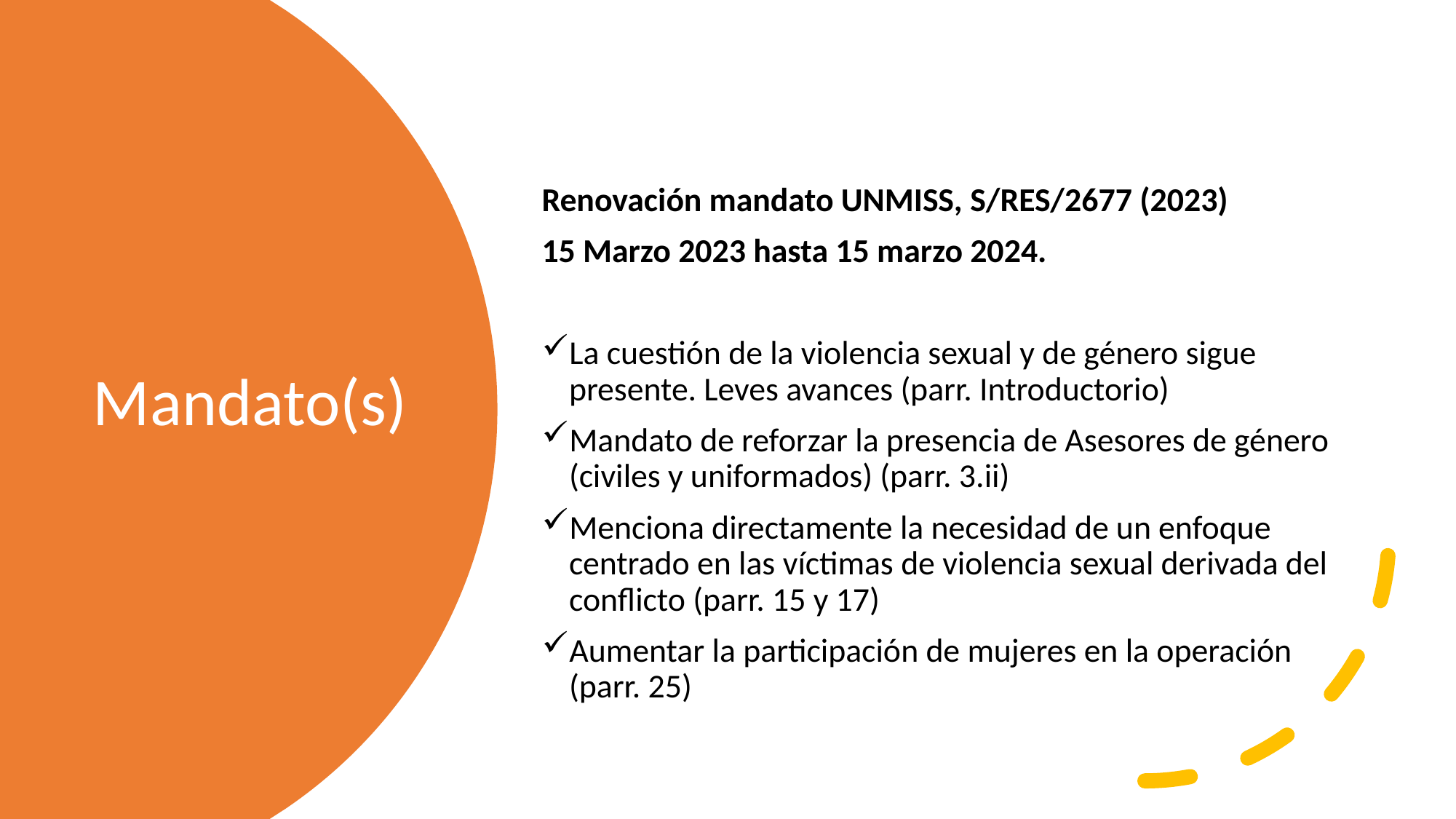

Renovación mandato UNMISS, S/RES/2677 (2023)
15 Marzo 2023 hasta 15 marzo 2024.

La cuestión de la violencia sexual y de género sigue presente. Leves avances (parr. Introductorio)
Mandato de reforzar la presencia de Asesores de género (civiles y uniformados) (parr. 3.ii)
Menciona directamente la necesidad de un enfoque centrado en las víctimas de violencia sexual derivada del conflicto (parr. 15 y 17)
Aumentar la participación de mujeres en la operación (parr. 25)

# Mandato(s)